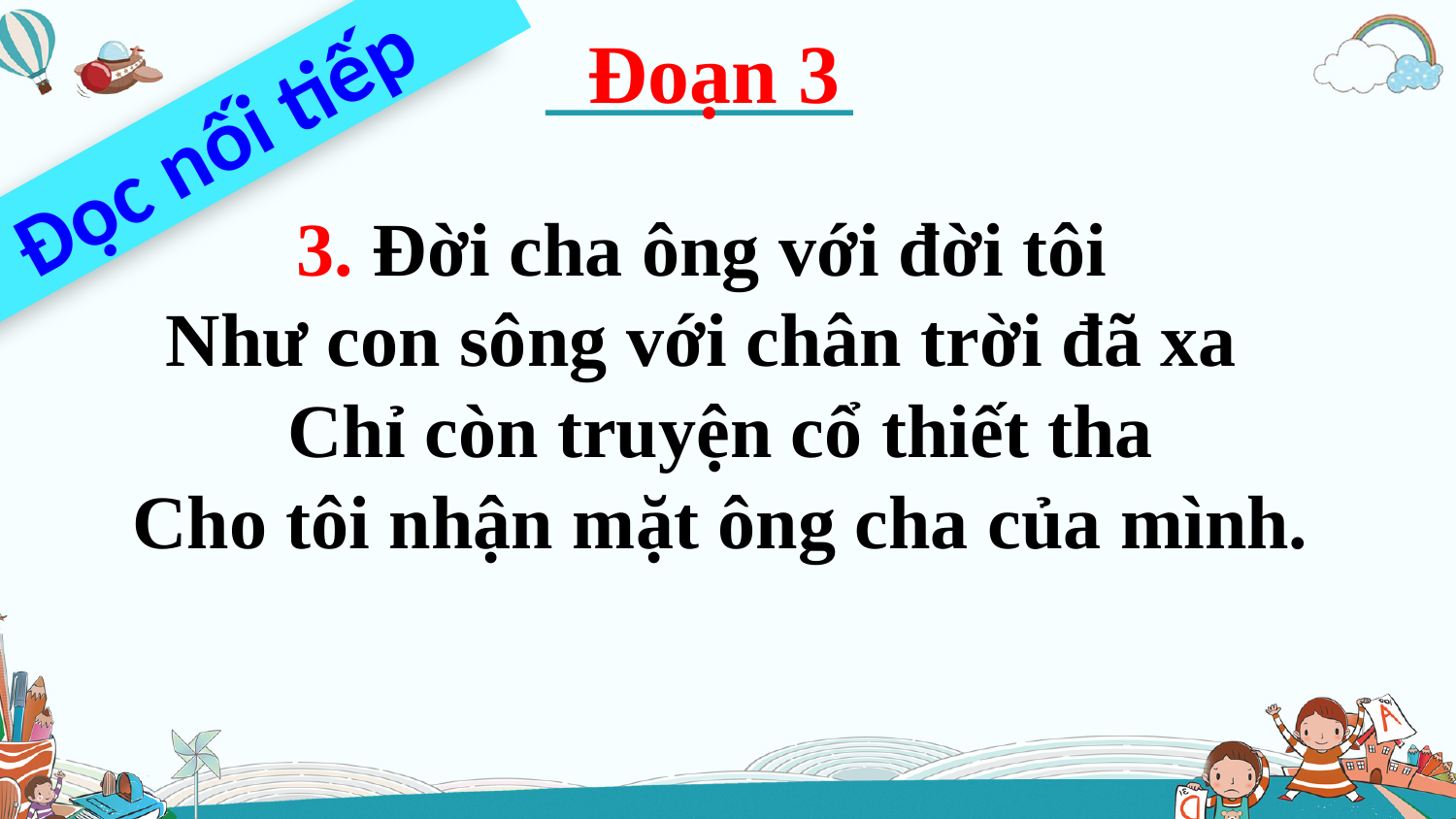

Đoạn 3

Đọc nối tiếp

3. Đời cha ông với đời tôi
Như con sông với chân trời đã xa
  Chỉ còn truyện cổ thiết tha
  Cho tôi nhận mặt ông cha của mình.